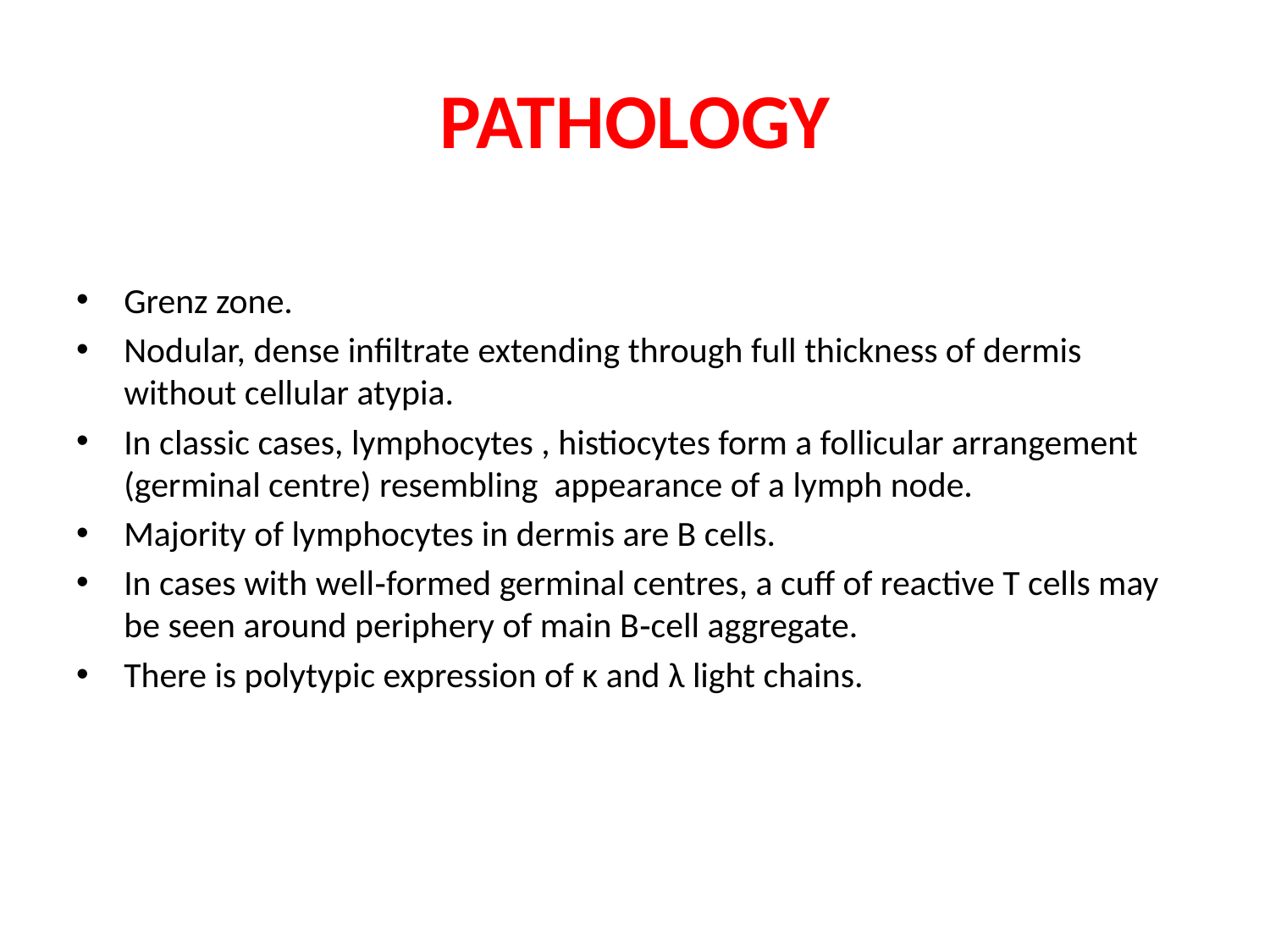

# PATHOLOGY

Grenz zone.
Nodular, dense infiltrate extending through full thickness of dermis without cellular atypia.
In classic cases, lymphocytes , histiocytes form a follicular arrangement     (germinal centre) resembling  appearance of a lymph node.
Majority of lymphocytes in dermis are B cells.
In cases with well‐formed germinal centres, a cuff of reactive T cells may be seen around periphery of main B‐cell aggregate.
There is polytypic expression of κ and λ light chains.